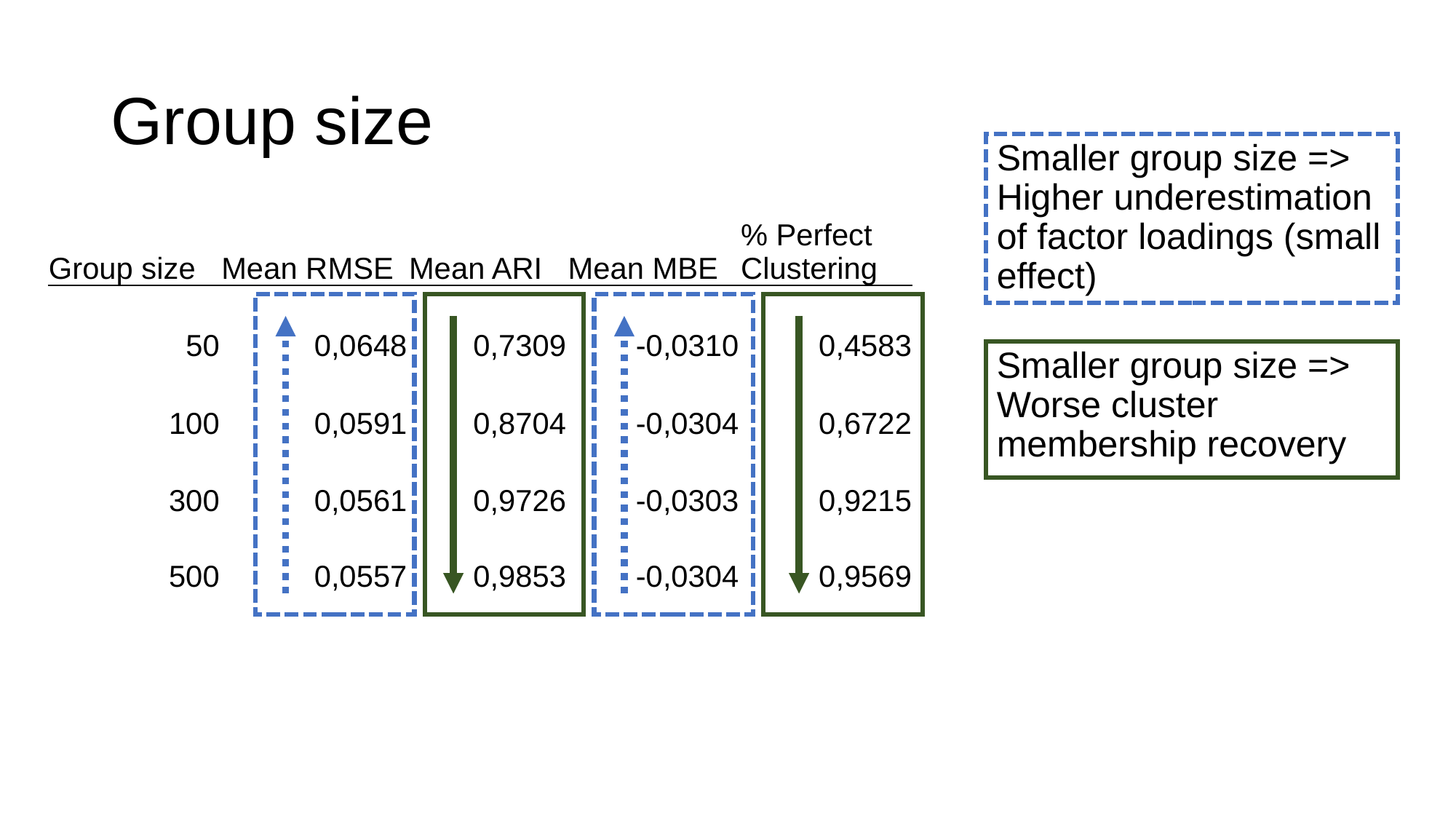

# Group size
Smaller group size => Higher underestimation of factor loadings (small effect)
| Group size | Mean RMSE | Mean ARI | Mean MBE | % Perfect Clustering |
| --- | --- | --- | --- | --- |
| 50 | 0,0648 | 0,7309 | -0,0310 | 0,4583 |
| 100 | 0,0591 | 0,8704 | -0,0304 | 0,6722 |
| 300 | 0,0561 | 0,9726 | -0,0303 | 0,9215 |
| 500 | 0,0557 | 0,9853 | -0,0304 | 0,9569 |

Smaller group size => Worse cluster membership recovery